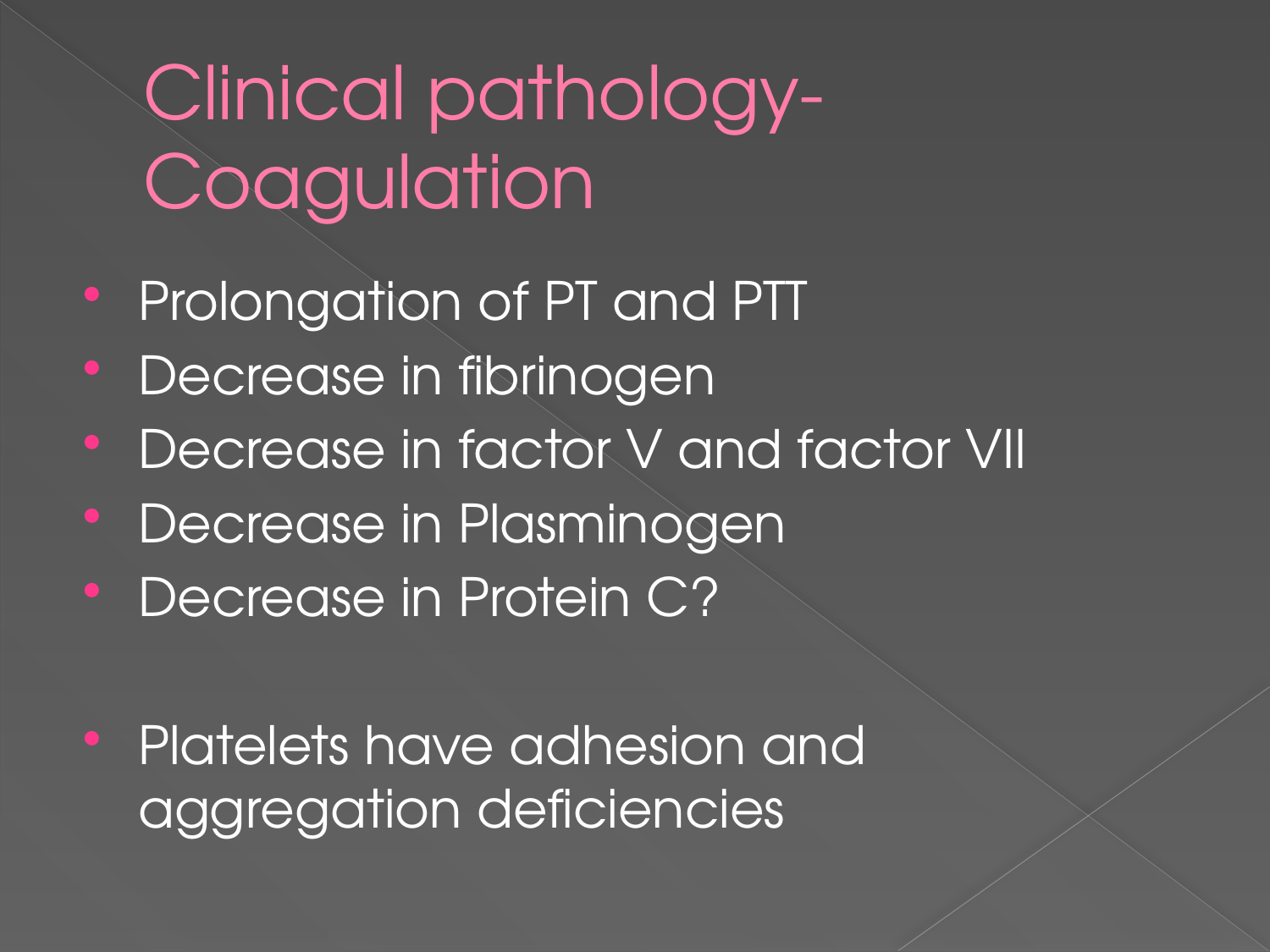

# Clinical pathology- Coagulation
Prolongation of PT and PTT
Decrease in fibrinogen
Decrease in factor V and factor VII
Decrease in Plasminogen
Decrease in Protein C?

Platelets have adhesion and aggregation deficiencies